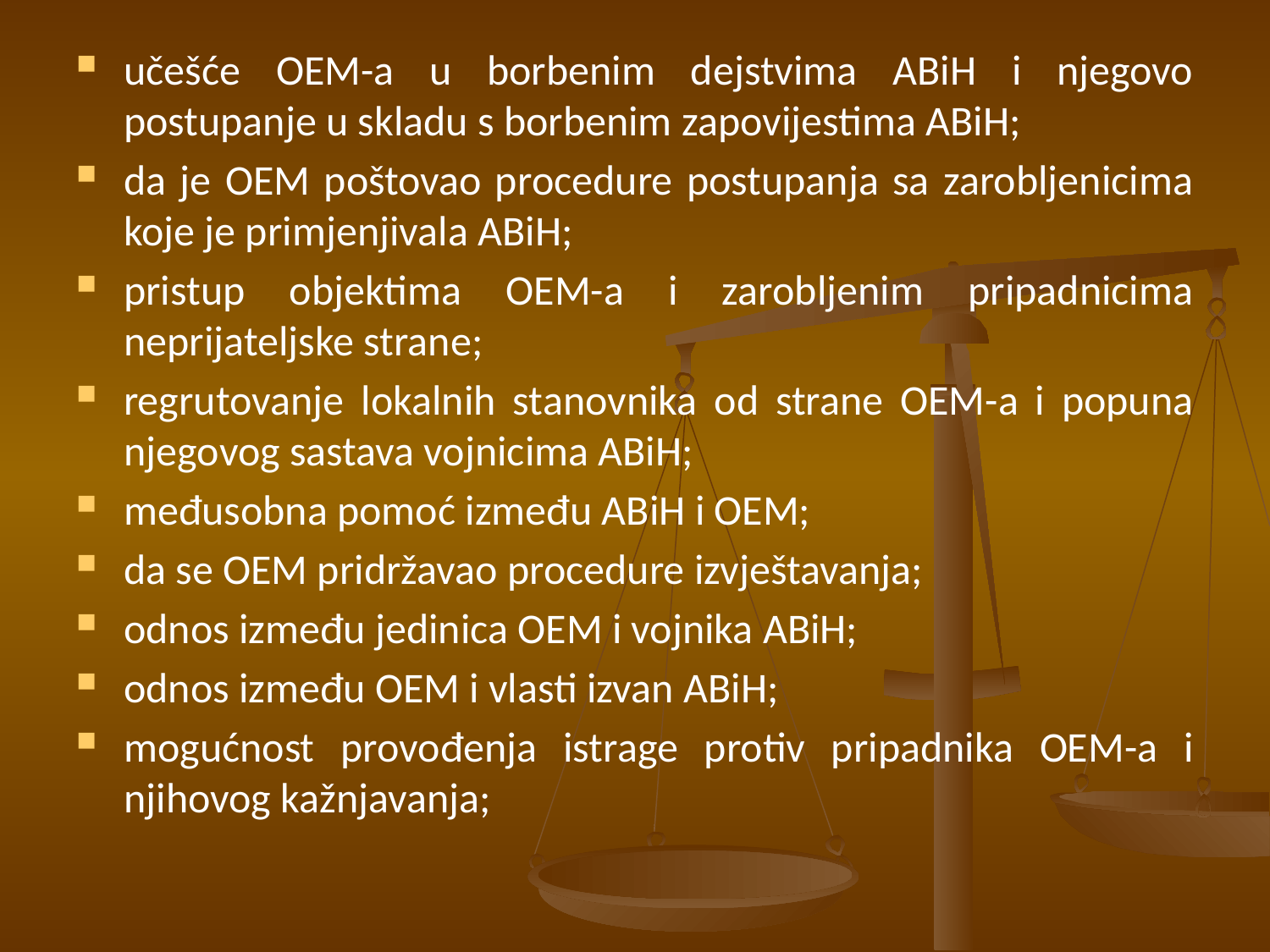

učešće OEM-a u borbenim dejstvima ABiH i njegovo postupanje u skladu s borbenim zapovijestima ABiH;
da je OEM poštovao procedure postupanja sa zarobljenicima koje je primjenjivala ABiH;
pristup objektima OEM-a i zarobljenim pripadnicima neprijateljske strane;
regrutovanje lokalnih stanovnika od strane OEM-a i popuna njegovog sastava vojnicima ABiH;
međusobna pomoć između ABiH i OEM;
da se OEM pridržavao procedure izvještavanja;
odnos između jedinica OEM i vojnika ABiH;
odnos između OEM i vlasti izvan ABiH;
mogućnost provođenja istrage protiv pripadnika OEM-a i njihovog kažnjavanja;